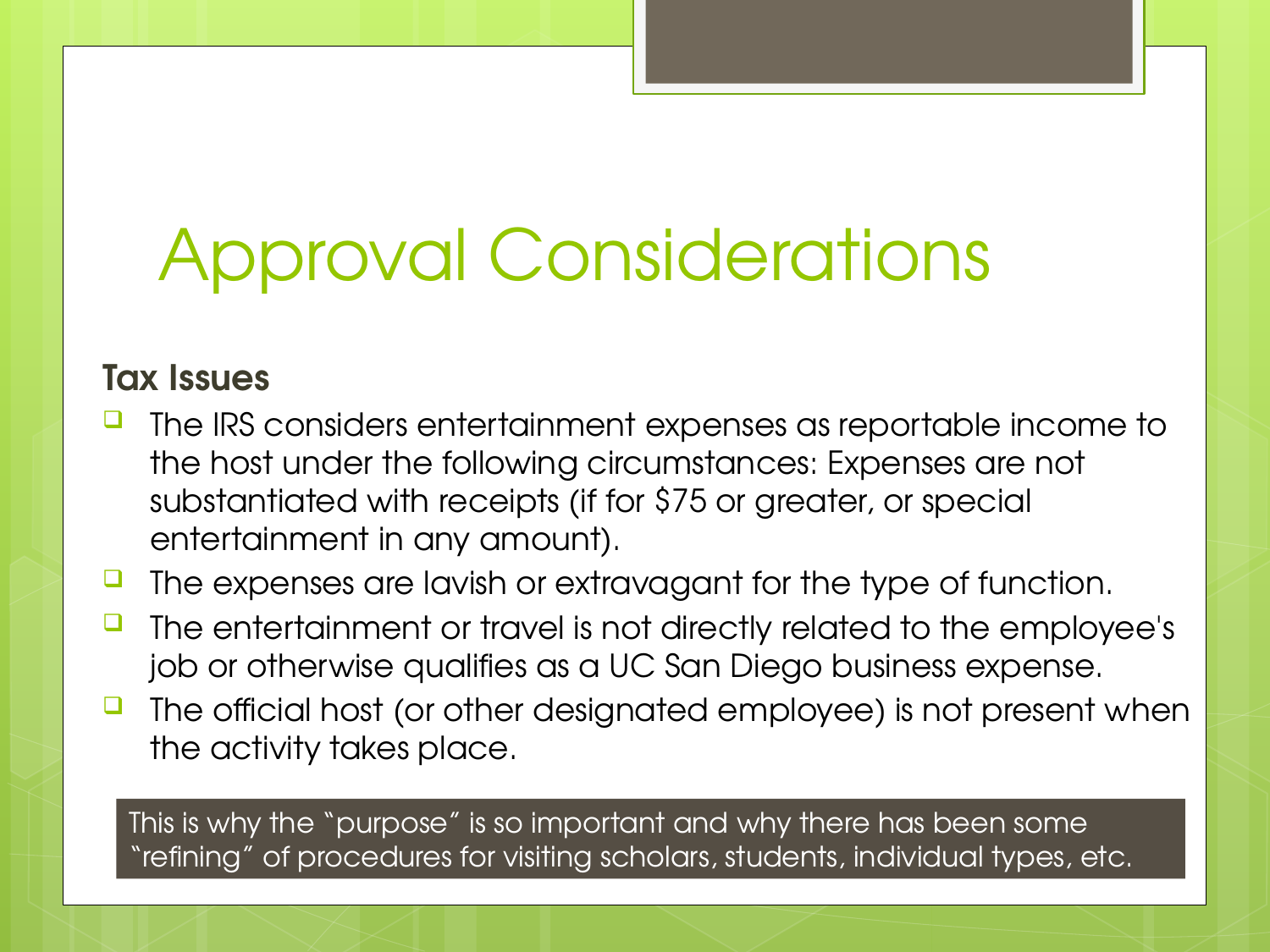

# Approval Considerations
Tax Issues
The IRS considers entertainment expenses as reportable income to the host under the following circumstances: Expenses are not substantiated with receipts (if for $75 or greater, or special entertainment in any amount).
The expenses are lavish or extravagant for the type of function.
The entertainment or travel is not directly related to the employee's job or otherwise qualifies as a UC San Diego business expense.
The official host (or other designated employee) is not present when the activity takes place.
This is why the “purpose” is so important and why there has been some “refining” of procedures for visiting scholars, students, individual types, etc.